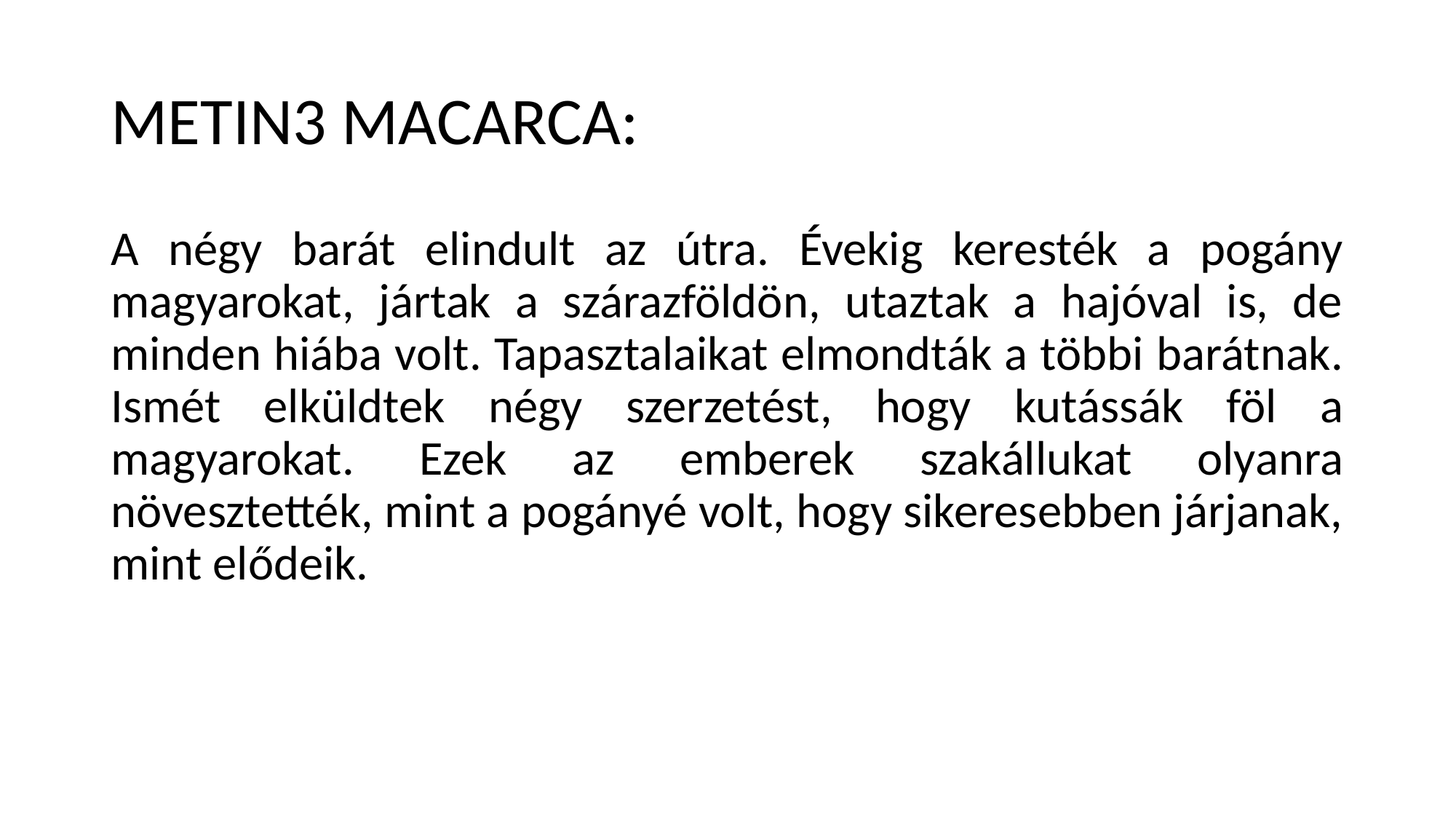

# METIN3 MACARCA:
A négy barát elindult az útra. Évekig keresték a pogány magyarokat, jártak a szárazföldön, utaztak a hajóval is, de minden hiába volt. Tapasztalaikat elmondták a többi barátnak. Ismét elküldtek négy szerzetést, hogy kutássák föl a magyarokat. Ezek az emberek szakállukat olyanra növesztették, mint a pogányé volt, hogy sikeresebben járjanak, mint elődeik.